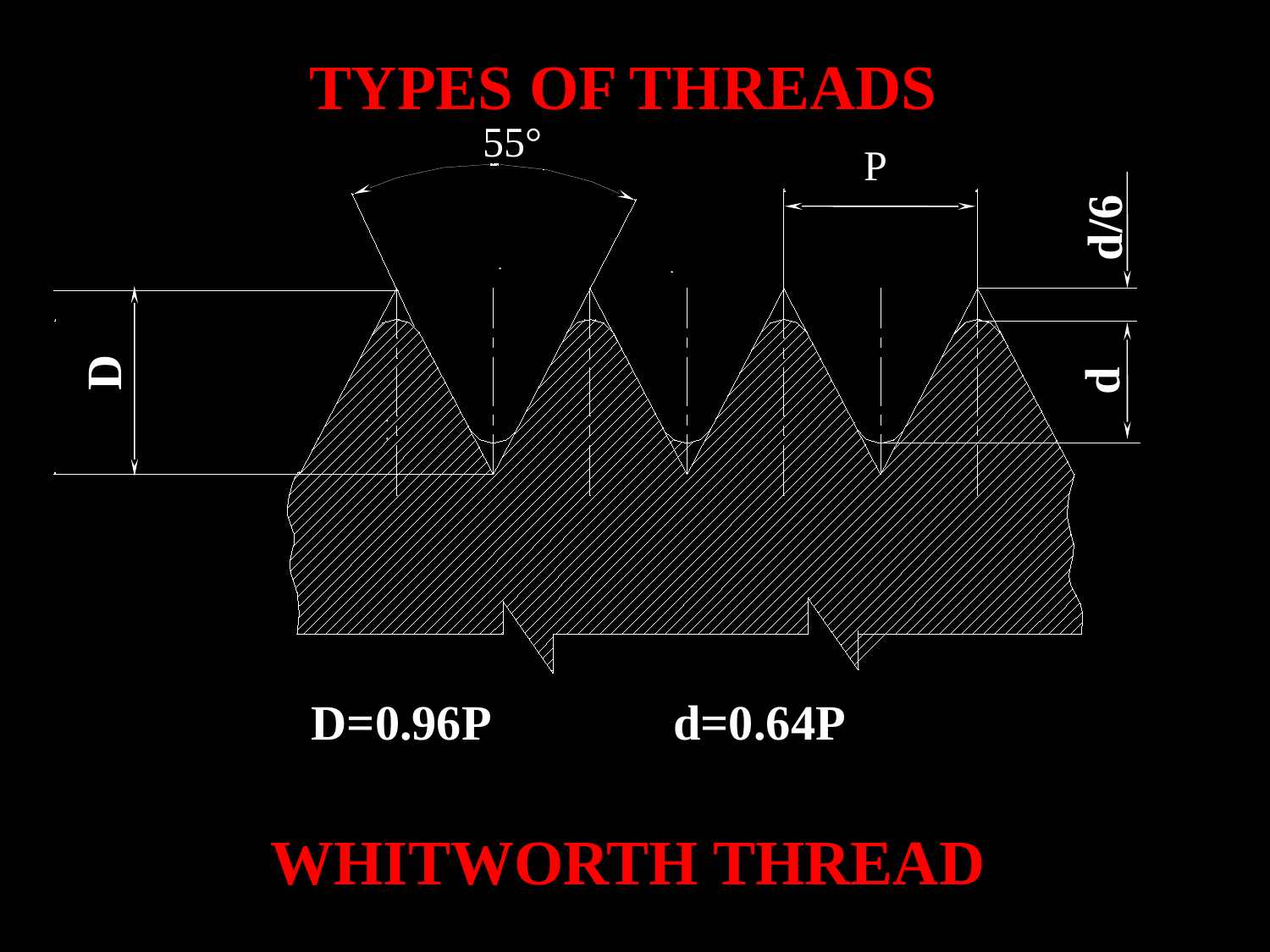

TYPES OF THREADS
55°

P

d/6

D

d

D=0.96P
d=0.64P
WHITWORTH THREAD